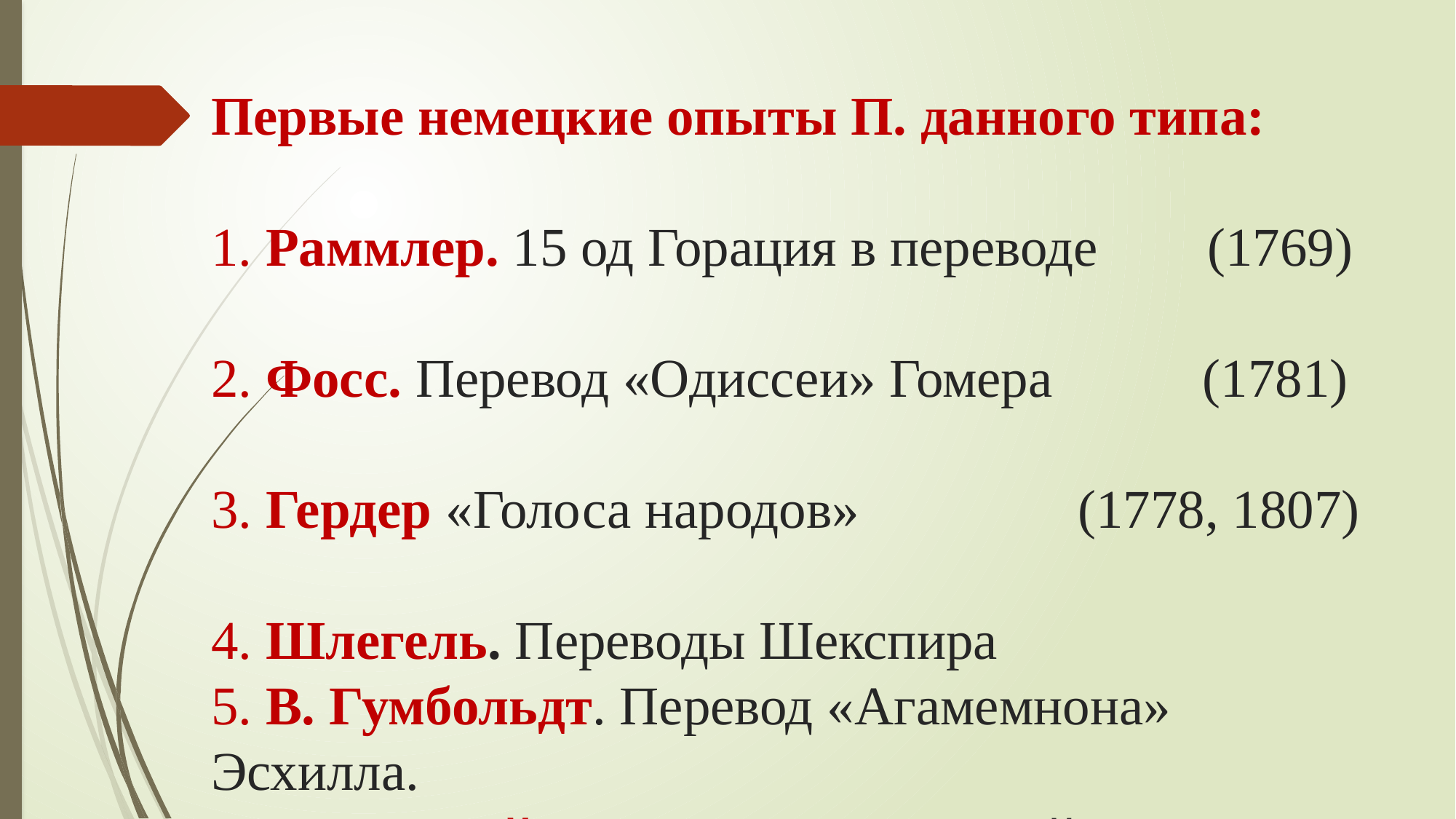

# Первые немецкие опыты П. данного типа: 1. Раммлер. 15 од Горация в переводе        (1769) 2. Фосс. Перевод «Одиссеи» Гомера           (1781) 3. Гердер «Голоса народов»                (1778, 1807) 4. Шлегель. Переводы Шекспира 5. В. Гумбольдт. Перевод «Агамемнона» Эсхилла. 6. Гильдемейстер – переводы из Байрона и Ариосто).